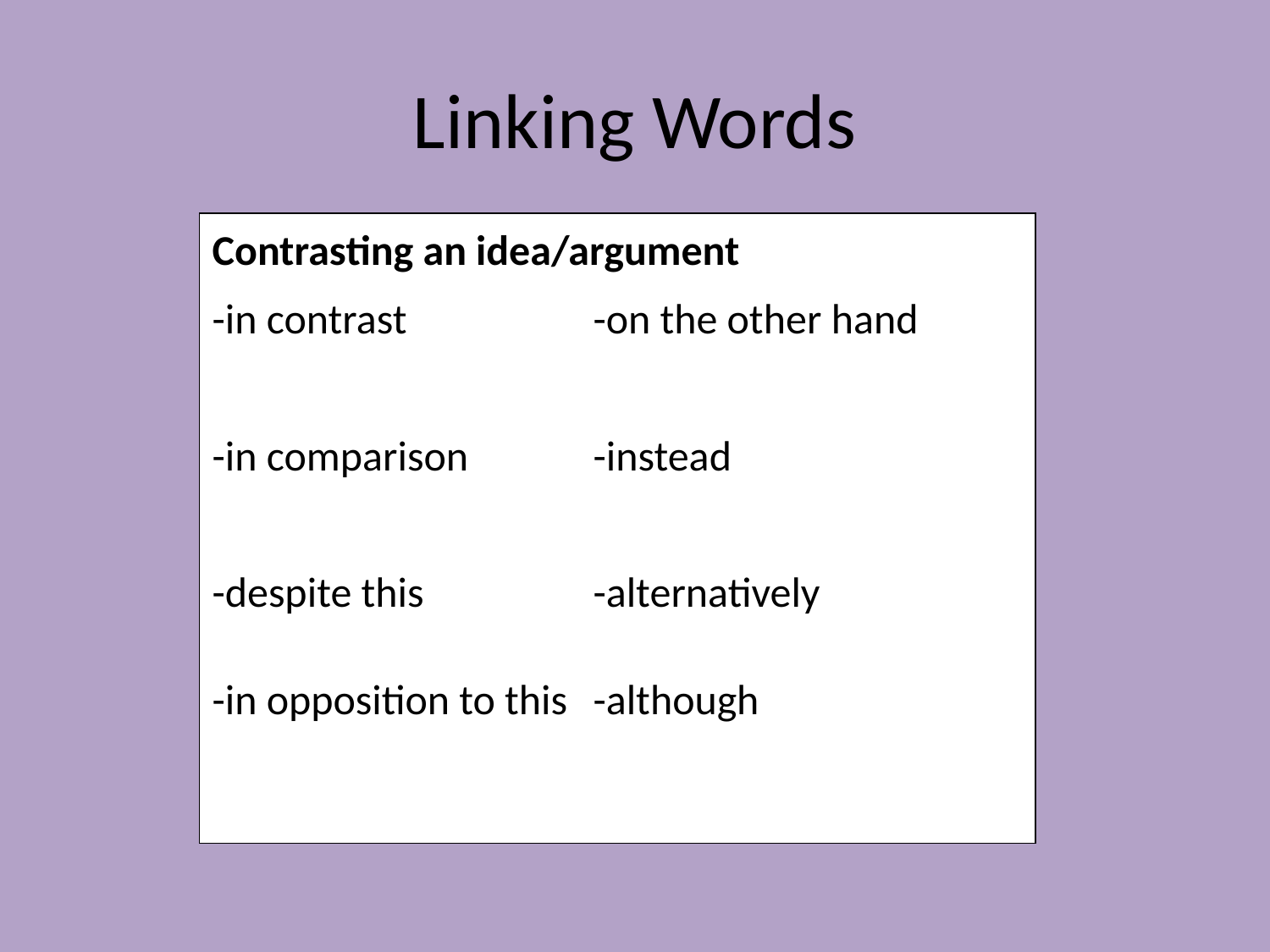

# Linking Words
Contrasting an idea/argument
-in contrast		-on the other hand

-in comparison	-instead

-despite this		-alternatively

-in opposition to this	-although